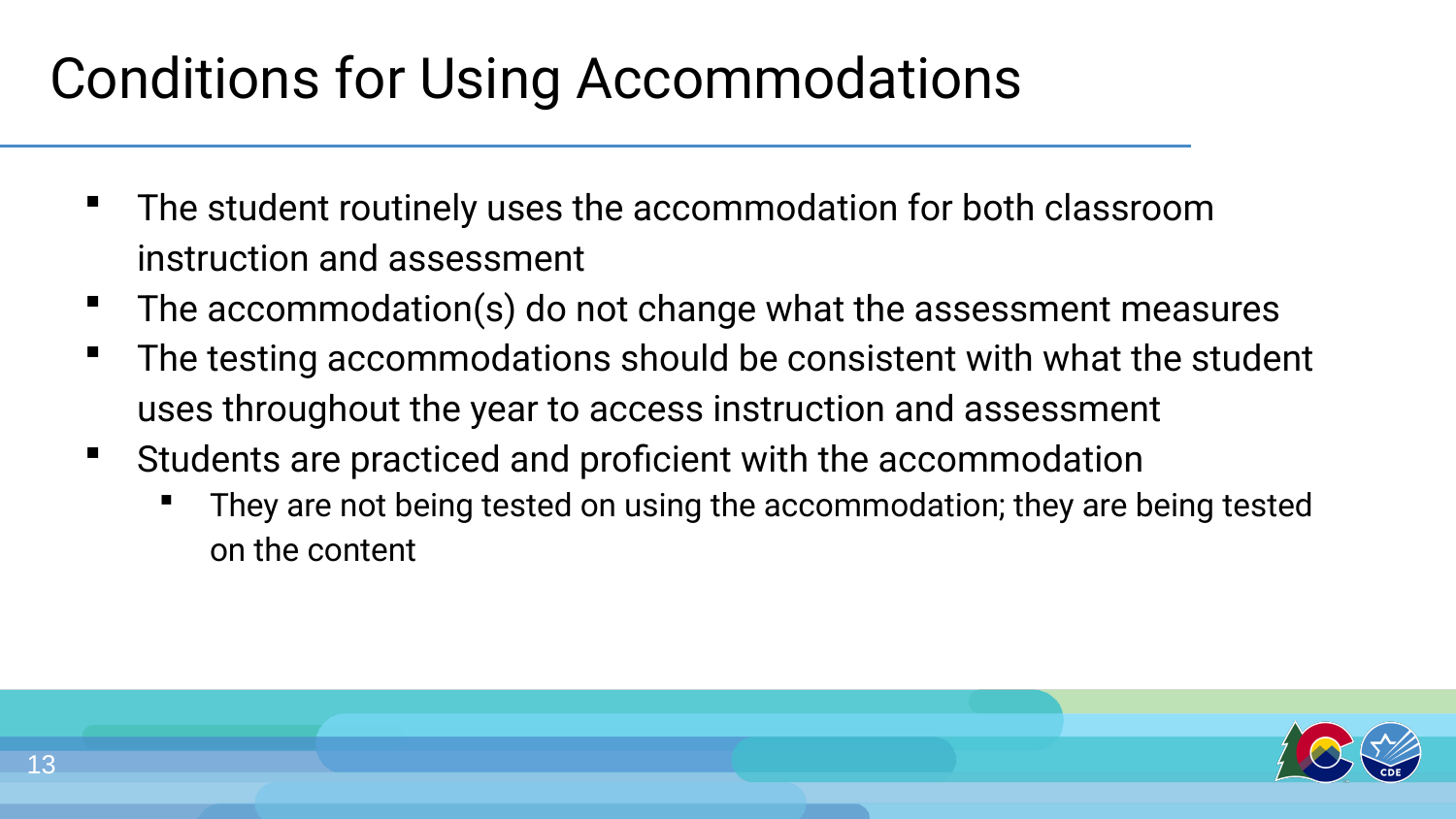

# Conditions for Using Accommodations
The student routinely uses the accommodation for both classroom instruction and assessment
The accommodation(s) do not change what the assessment measures
The testing accommodations should be consistent with what the student uses throughout the year to access instruction and assessment
Students are practiced and proficient with the accommodation
They are not being tested on using the accommodation; they are being tested on the content